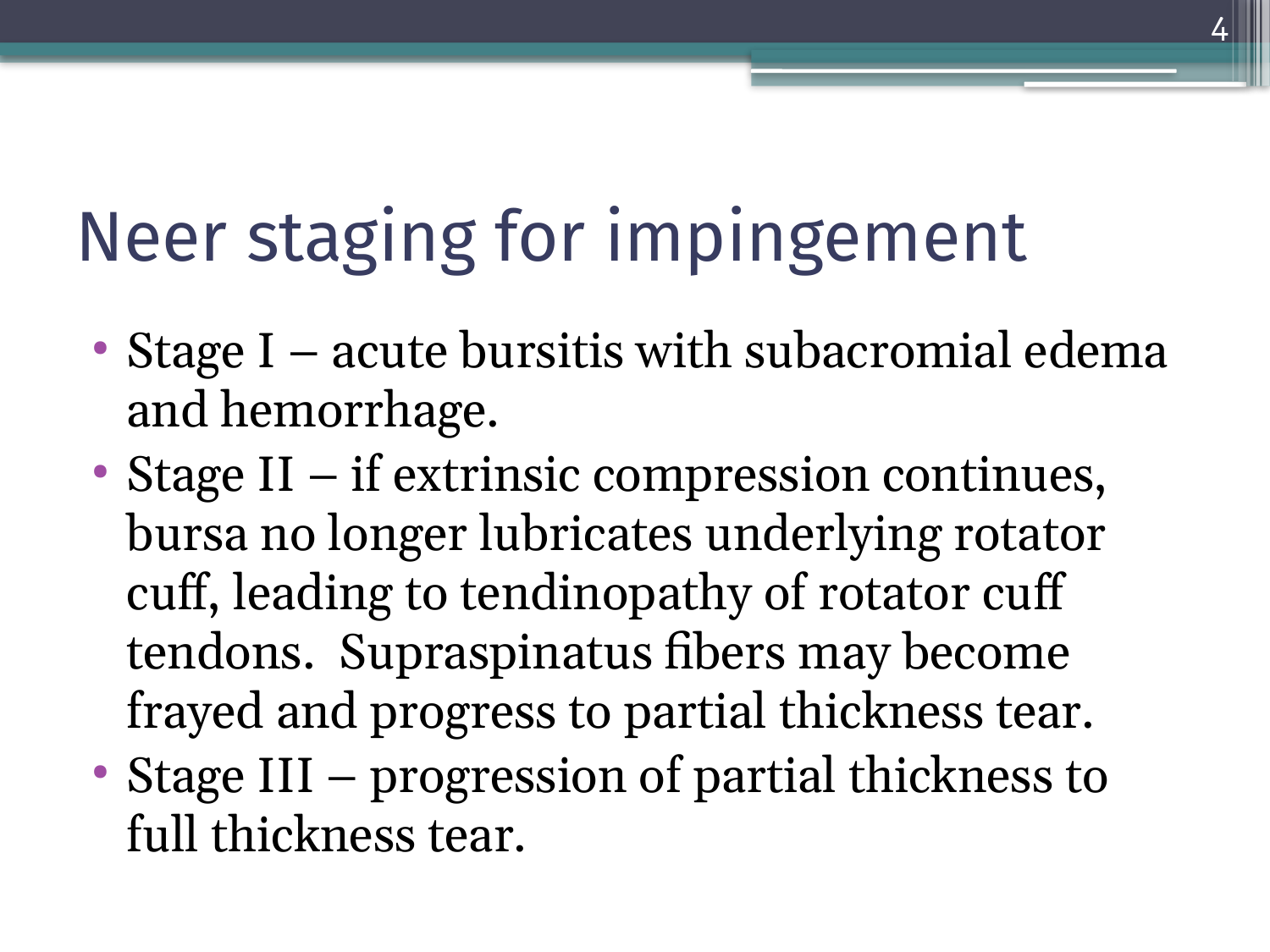

4
# Neer staging for impingement
Stage I – acute bursitis with subacromial edema and hemorrhage.
Stage II – if extrinsic compression continues, bursa no longer lubricates underlying rotator cuff, leading to tendinopathy of rotator cuff tendons.  Supraspinatus fibers may become frayed and progress to partial thickness tear.
Stage III – progression of partial thickness to full thickness tear.